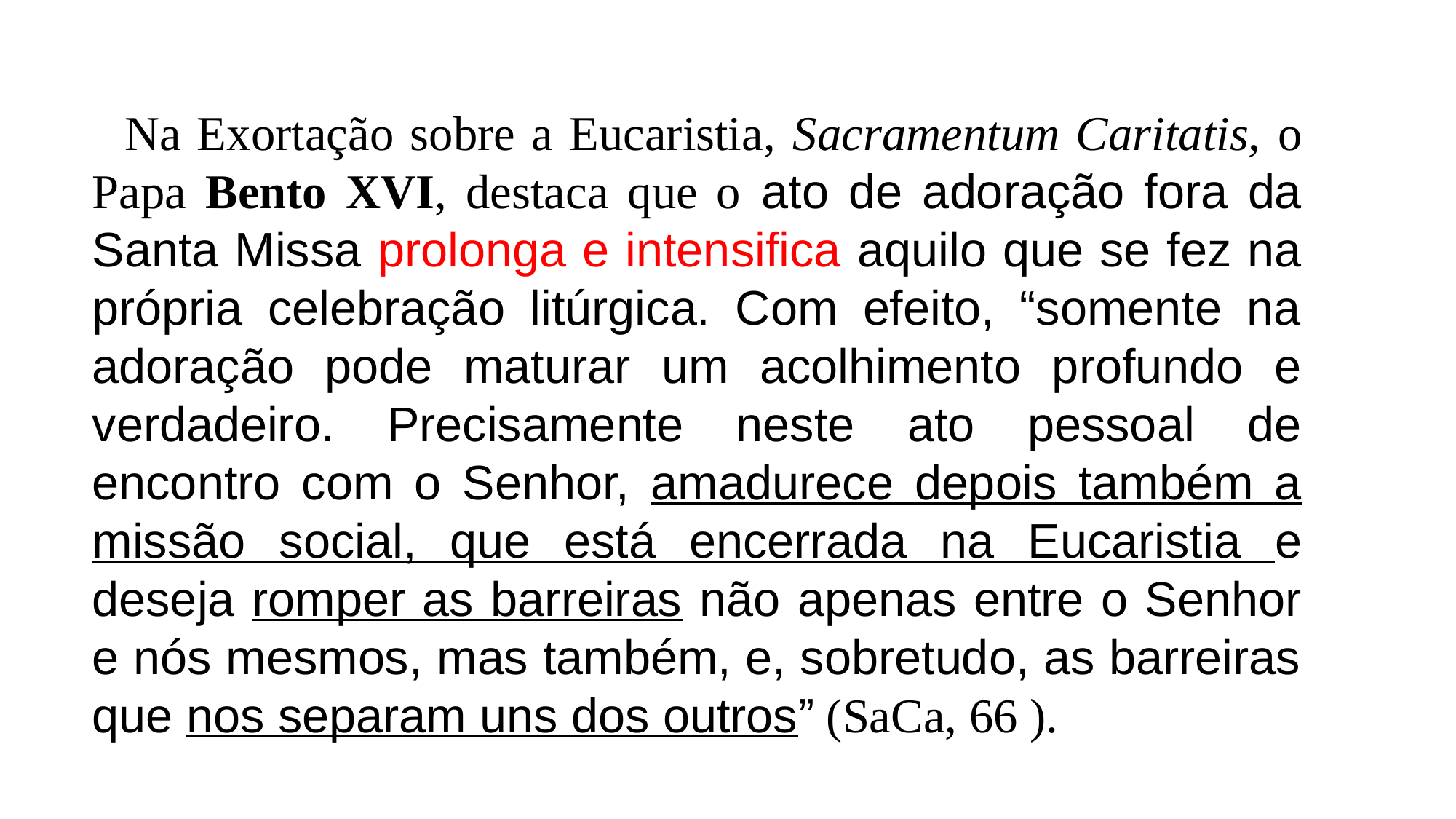

Na Exortação sobre a Eucaristia, Sacramentum Caritatis, o Papa Bento XVI, destaca que o ato de adoração fora da Santa Missa prolonga e intensifica aquilo que se fez na própria celebração litúrgica. Com efeito, “somente na adoração pode maturar um acolhimento profundo e verdadeiro. Precisamente neste ato pessoal de encontro com o Senhor, amadurece depois também a missão social, que está encerrada na Eucaristia e deseja romper as barreiras não apenas entre o Senhor e nós mesmos, mas também, e, sobretudo, as barreiras que nos separam uns dos outros” (SaCa, 66 ).